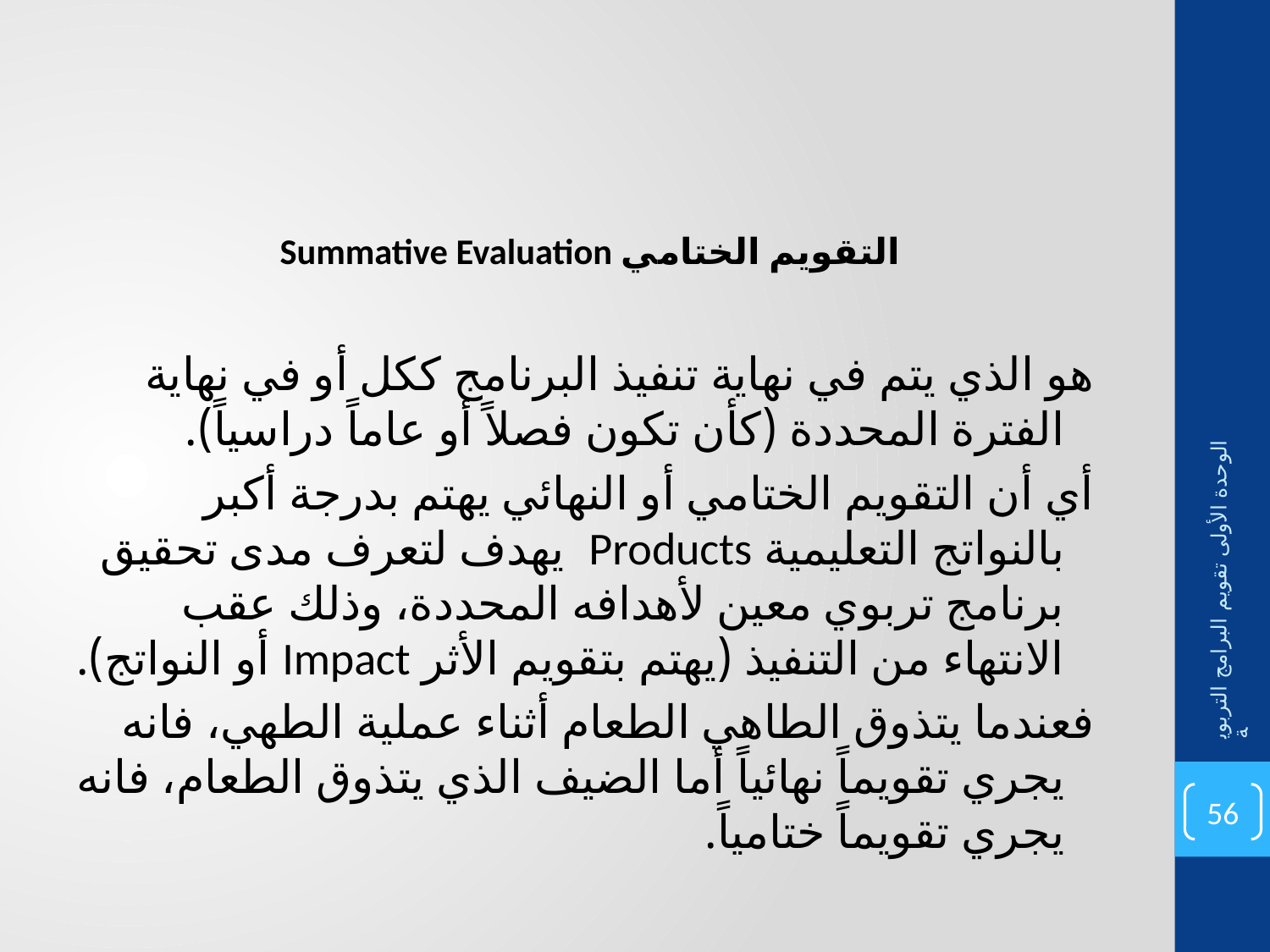

#
التقويم الختامي Summative Evaluation

هو الذي يتم في نهاية تنفيذ البرنامج ككل أو في نهاية الفترة المحددة (كأن تكون فصلاً أو عاماً دراسياً).
أي أن التقويم الختامي أو النهائي يهتم بدرجة أكبر بالنواتج التعليمية Products  يهدف لتعرف مدى تحقيق برنامج تربوي معين لأهدافه المحددة، وذلك عقب الانتهاء من التنفيذ (يهتم بتقويم الأثر Impact أو النواتج).
فعندما يتذوق الطاهي الطعام أثناء عملية الطهي، فانه يجري تقويماً نهائياً أما الضيف الذي يتذوق الطعام، فانه يجري تقويماً ختامياً.

الوحدة الأولى تقويم البرامج التربوية
56